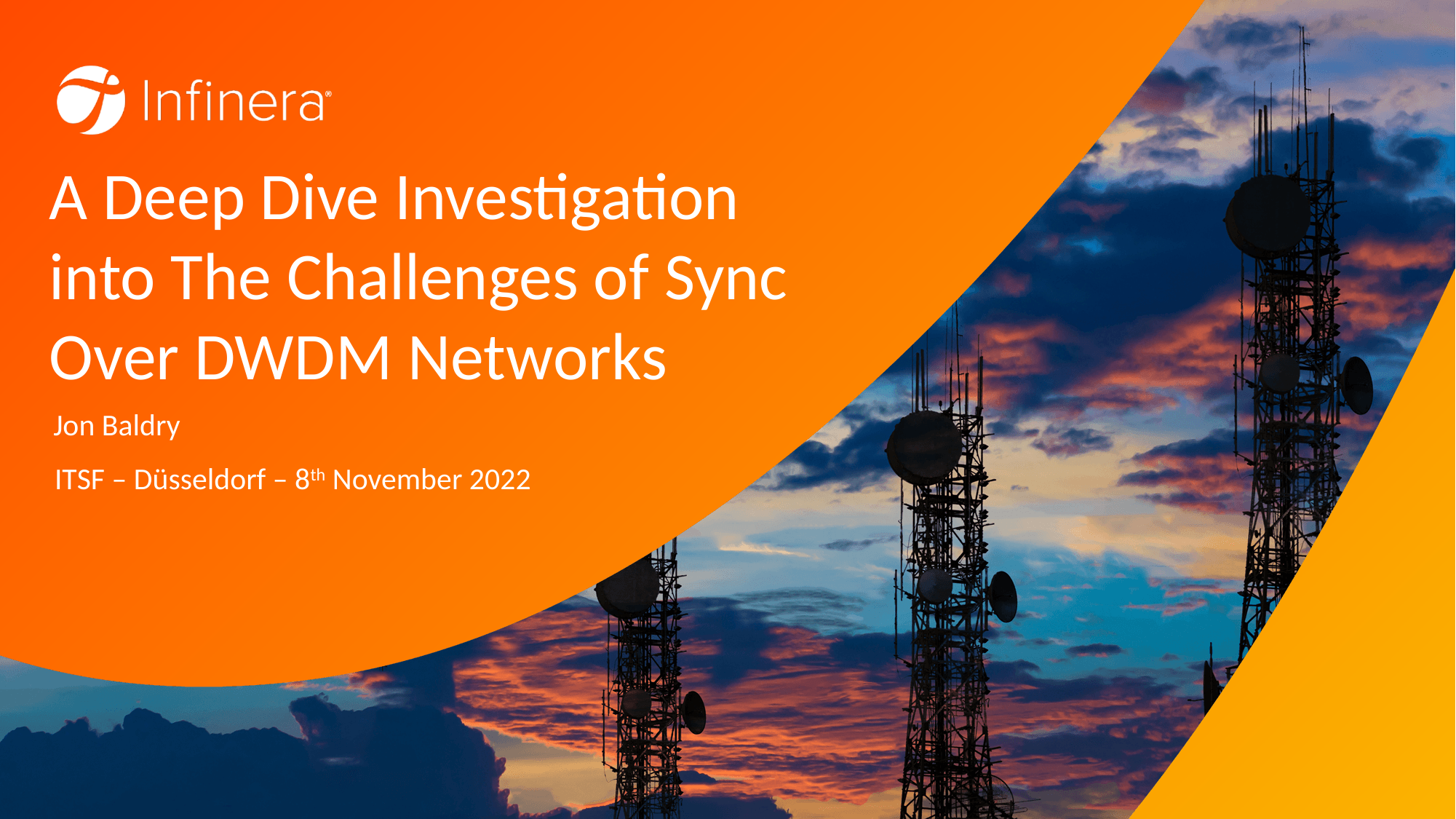

# A Deep Dive Investigation into The Challenges of Sync Over DWDM Networks
Jon Baldry
ITSF – Düsseldorf – 8th November 2022